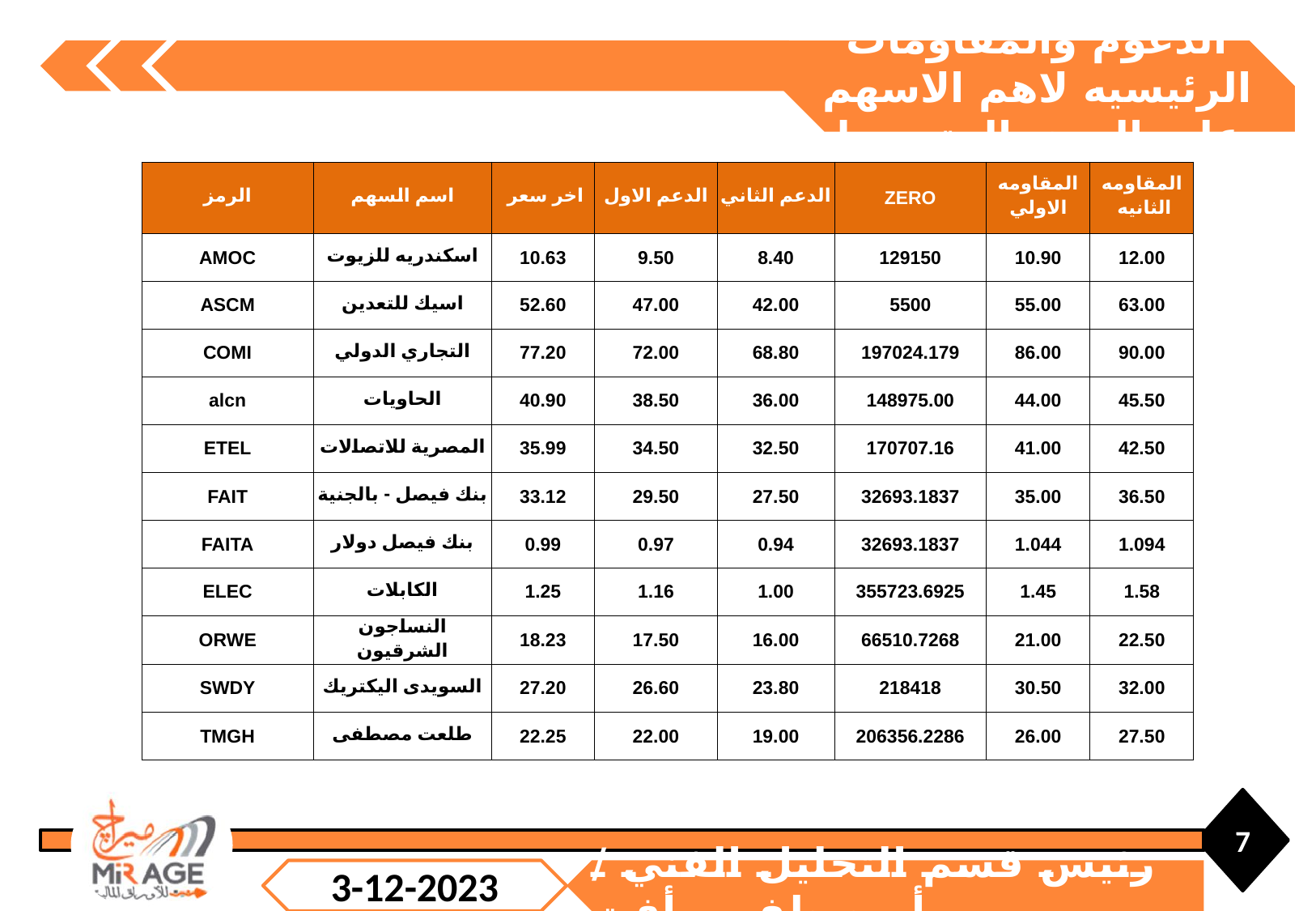

الدعوم والمقاومات الرئيسيه لاهم الاسهم علي المدي المتوسط
| الرمز | اسم السهم | اخر سعر | الدعم الاول | الدعم الثاني | ZERO | المقاومه الاولي | المقاومه الثانيه |
| --- | --- | --- | --- | --- | --- | --- | --- |
| AMOC | اسكندريه للزيوت | 10.63 | 9.50 | 8.40 | 129150 | 10.90 | 12.00 |
| ASCM | اسيك للتعدين | 52.60 | 47.00 | 42.00 | 5500 | 55.00 | 63.00 |
| COMI | التجاري الدولي | 77.20 | 72.00 | 68.80 | 197024.179 | 86.00 | 90.00 |
| alcn | الحاويات | 40.90 | 38.50 | 36.00 | 148975.00 | 44.00 | 45.50 |
| ETEL | المصرية للاتصالات | 35.99 | 34.50 | 32.50 | 170707.16 | 41.00 | 42.50 |
| FAIT | بنك فيصل - بالجنية | 33.12 | 29.50 | 27.50 | 32693.1837 | 35.00 | 36.50 |
| FAITA | بنك فيصل دولار | 0.99 | 0.97 | 0.94 | 32693.1837 | 1.044 | 1.094 |
| ELEC | الكابلات | 1.25 | 1.16 | 1.00 | 355723.6925 | 1.45 | 1.58 |
| ORWE | النساجون الشرقيون | 18.23 | 17.50 | 16.00 | 66510.7268 | 21.00 | 22.50 |
| SWDY | السويدى اليكتريك | 27.20 | 26.60 | 23.80 | 218418 | 30.50 | 32.00 |
| TMGH | طلعت مصطفى | 22.25 | 22.00 | 19.00 | 206356.2286 | 26.00 | 27.50 |

7

3-12-2023
رئيس قسم التحليل الفني / أ.مصطفي رأفت